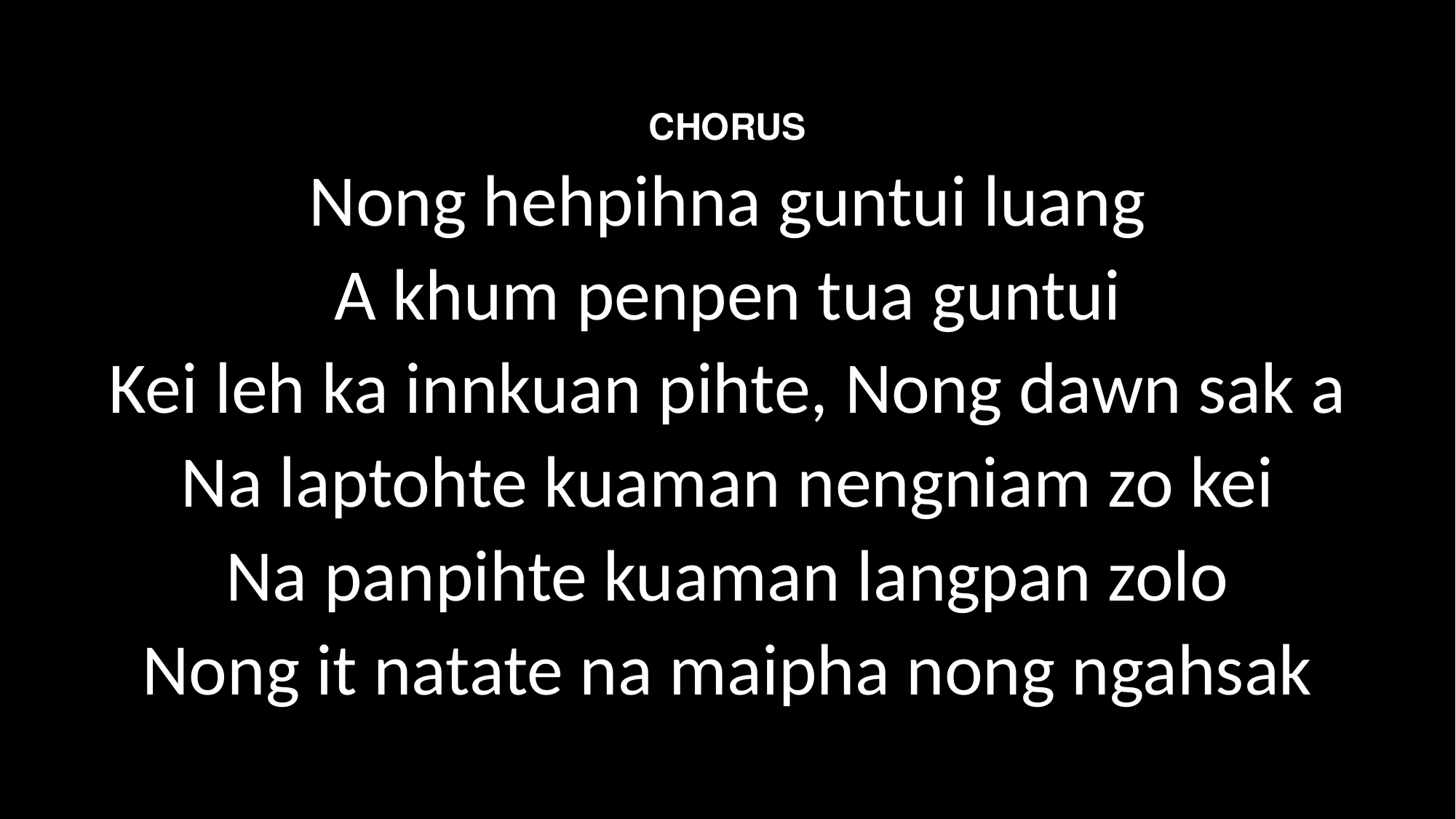

CHORUS
Nong hehpihna guntui luang
A khum penpen tua guntui
Kei leh ka innkuan pihte, Nong dawn sak a
Na laptohte kuaman nengniam zo kei
Na panpihte kuaman langpan zolo
Nong it natate na maipha nong ngahsak